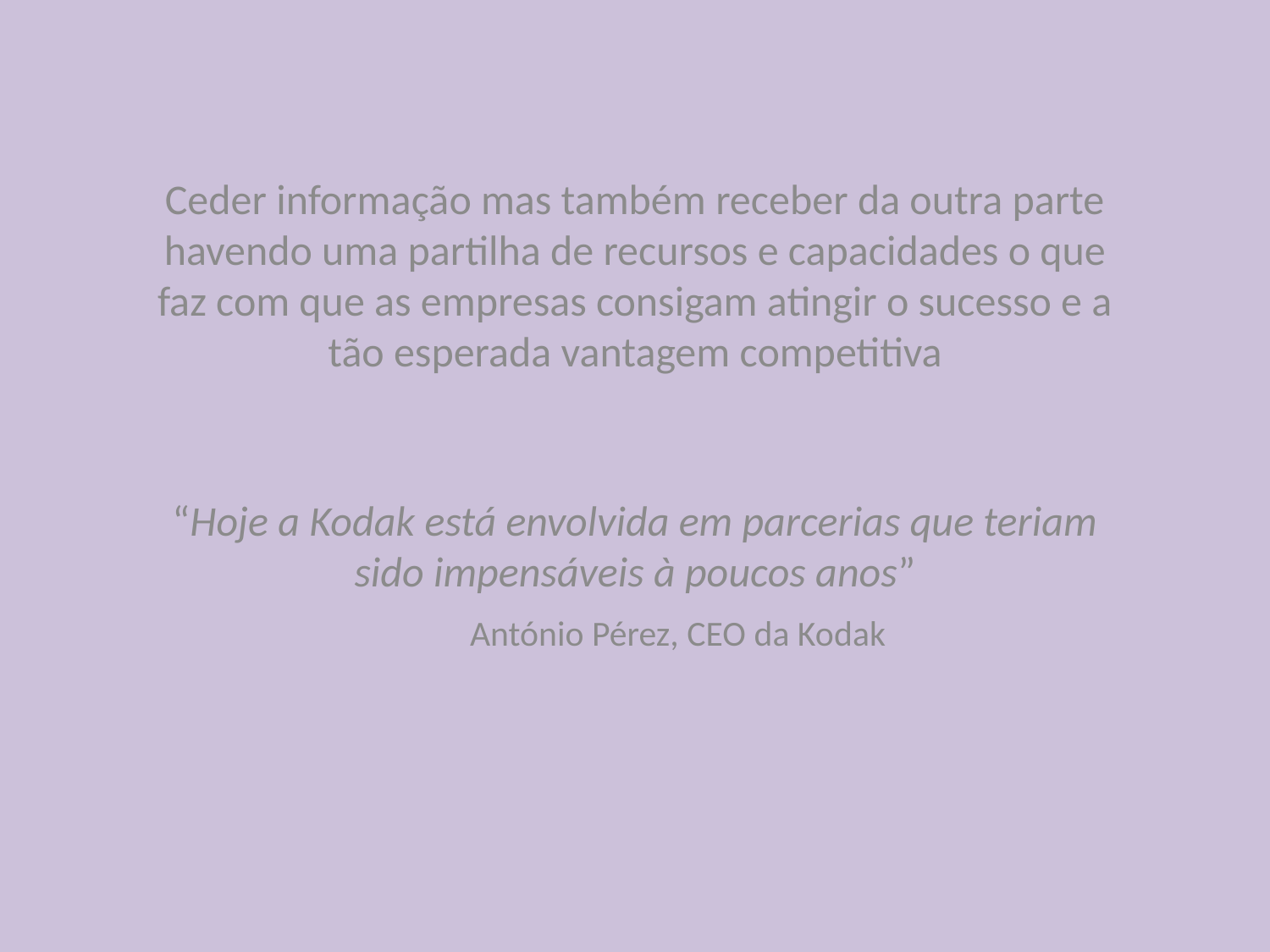

Ceder informação mas também receber da outra parte havendo uma partilha de recursos e capacidades o que faz com que as empresas consigam atingir o sucesso e a tão esperada vantagem competitiva

“Hoje a Kodak está envolvida em parcerias que teriam sido impensáveis à poucos anos”
         António Pérez, CEO da Kodak